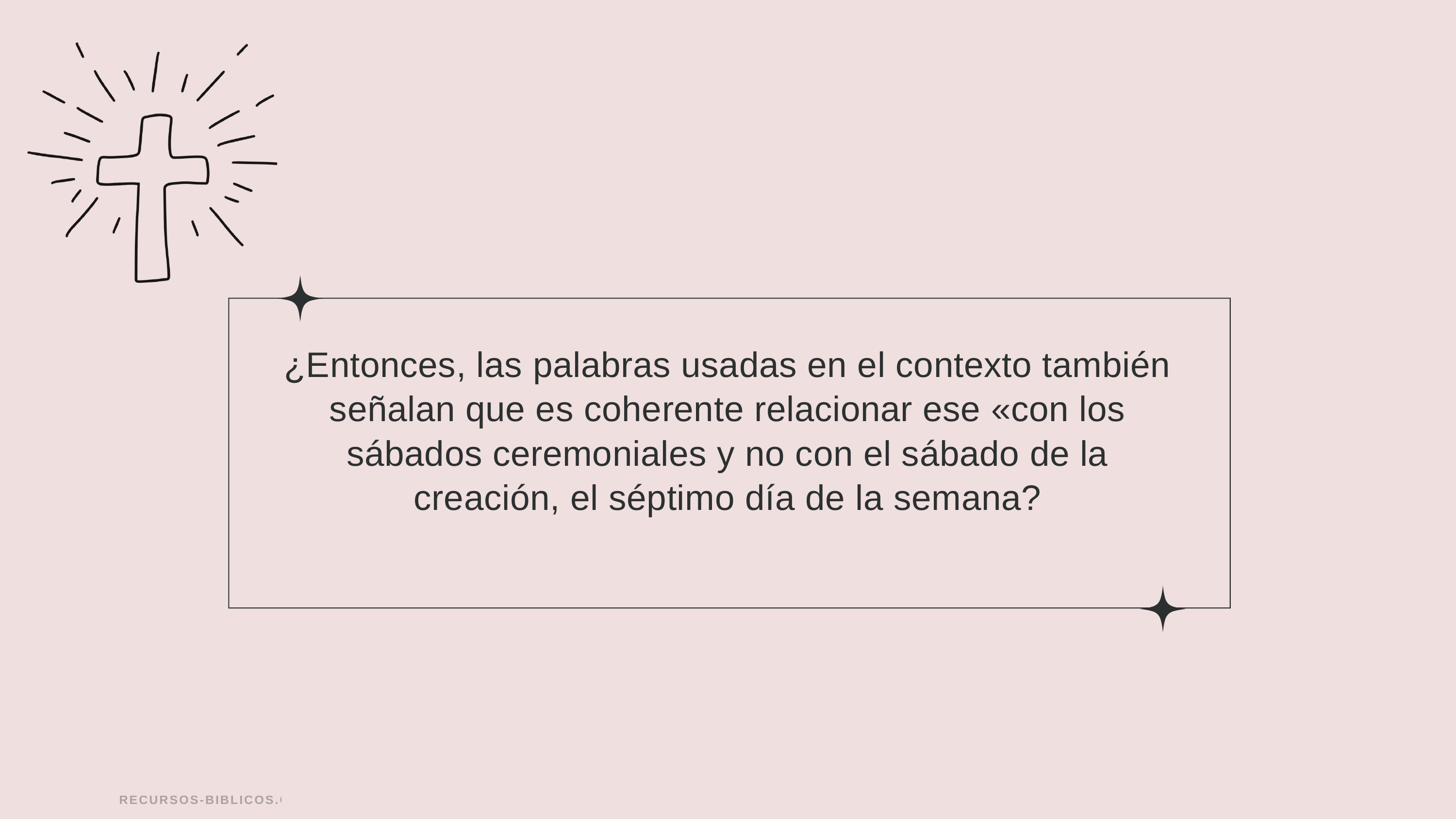

¿Entonces, las palabras usadas en el contexto también señalan que es coherente relacionar ese «con los sábados ceremoniales y no con el sábado de la creación, el séptimo día de la semana?

RECURSOS-BIBLICOS.COM